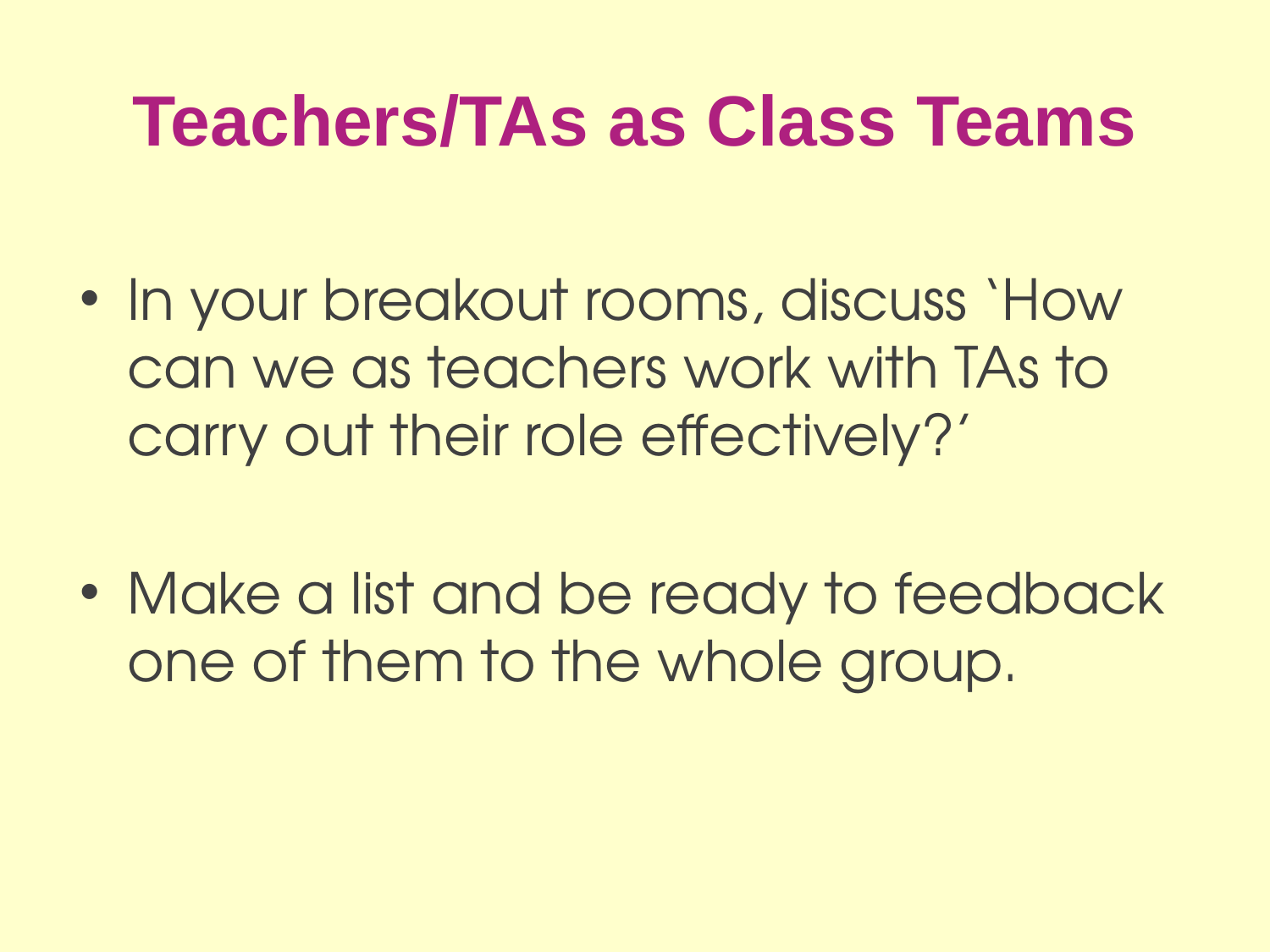

# Teachers/TAs as Class Teams
In your breakout rooms, discuss ‘How can we as teachers work with TAs to carry out their role effectively?’

Make a list and be ready to feedback one of them to the whole group.